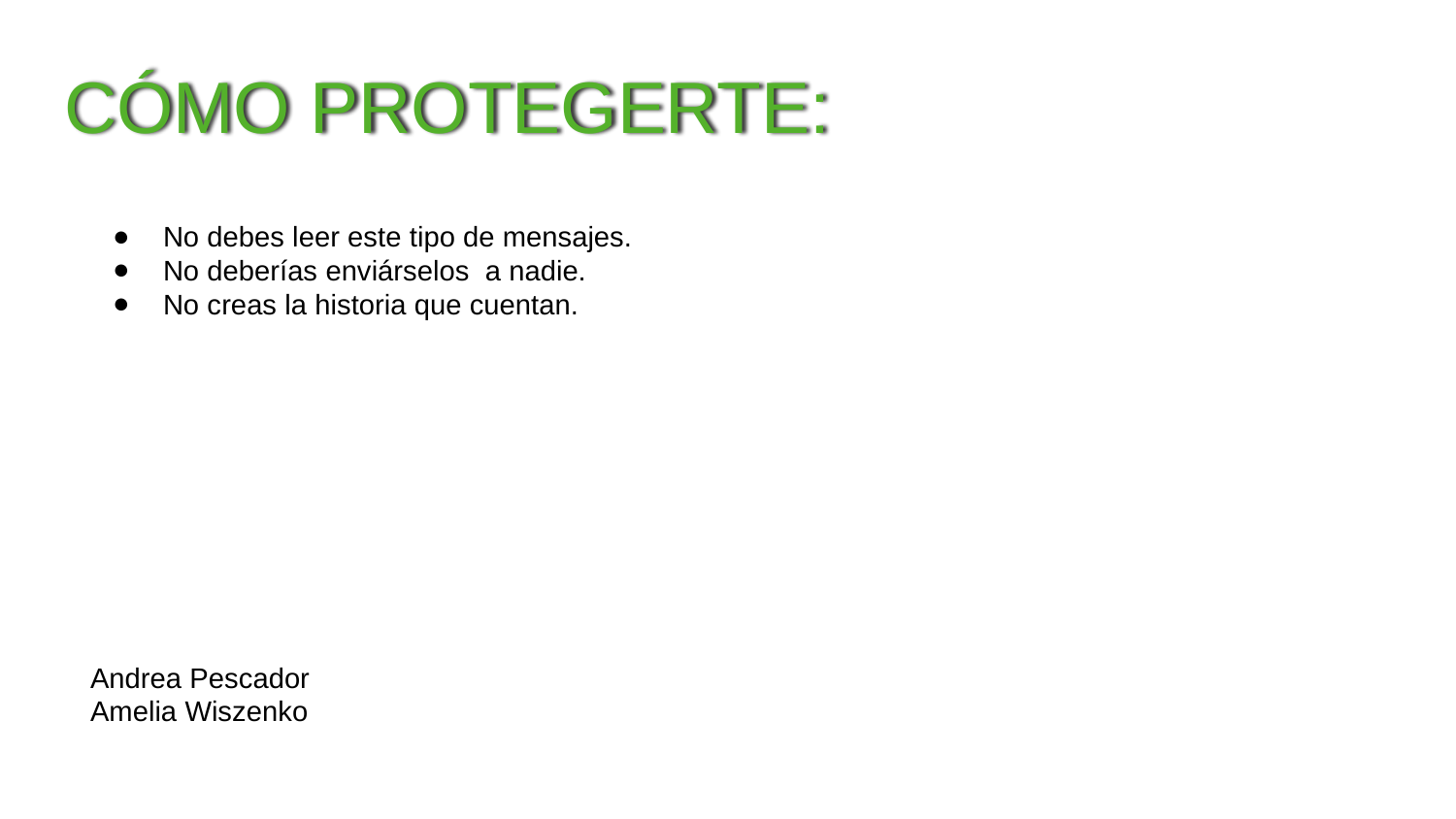

# CÓMO PROTEGERTE:

No debes leer este tipo de mensajes.
No deberías enviárselos  a nadie.
No creas la historia que cuentan.

Andrea Pescador
Amelia Wiszenko